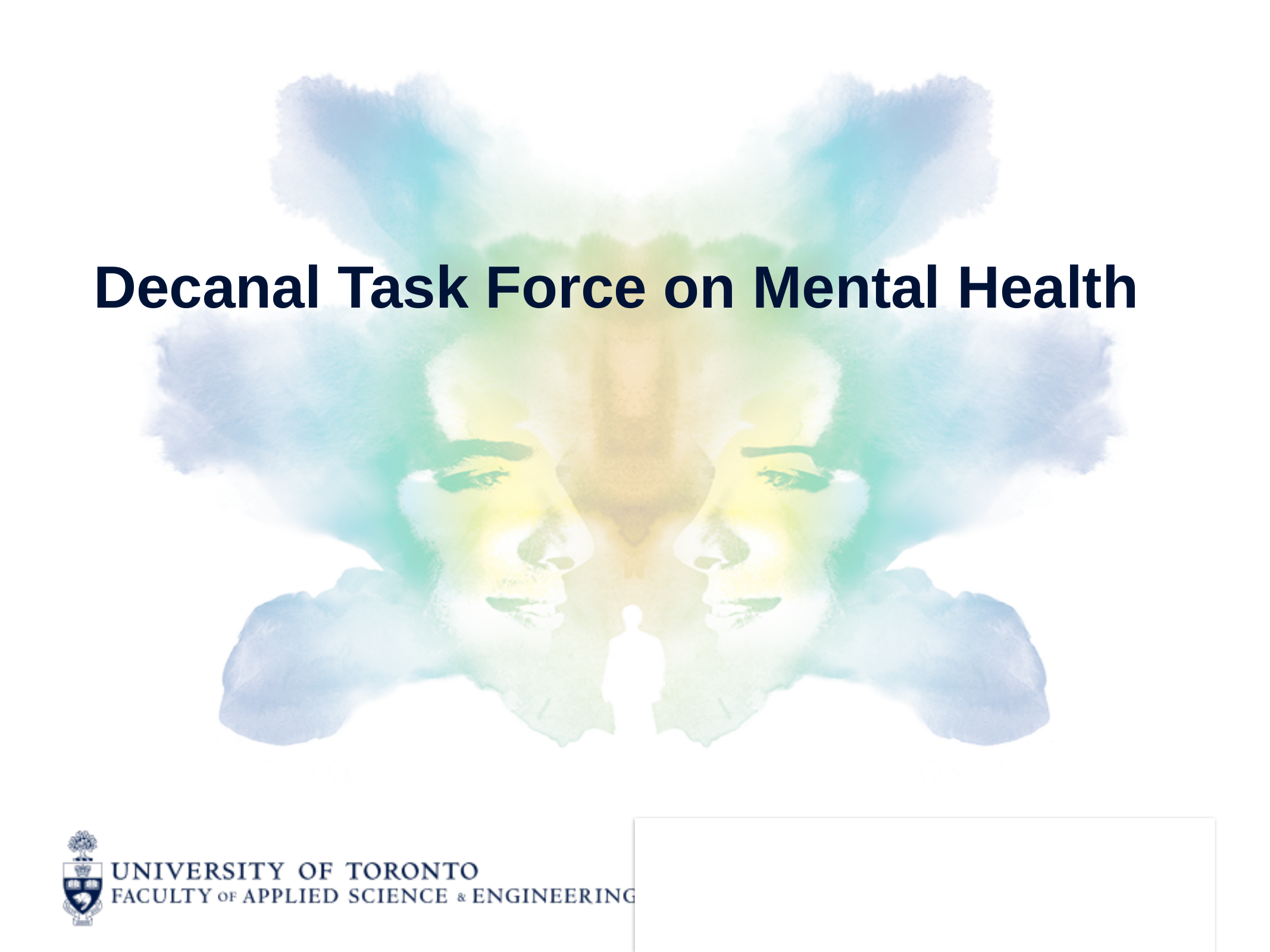

# Decanal Task Force on Mental Health